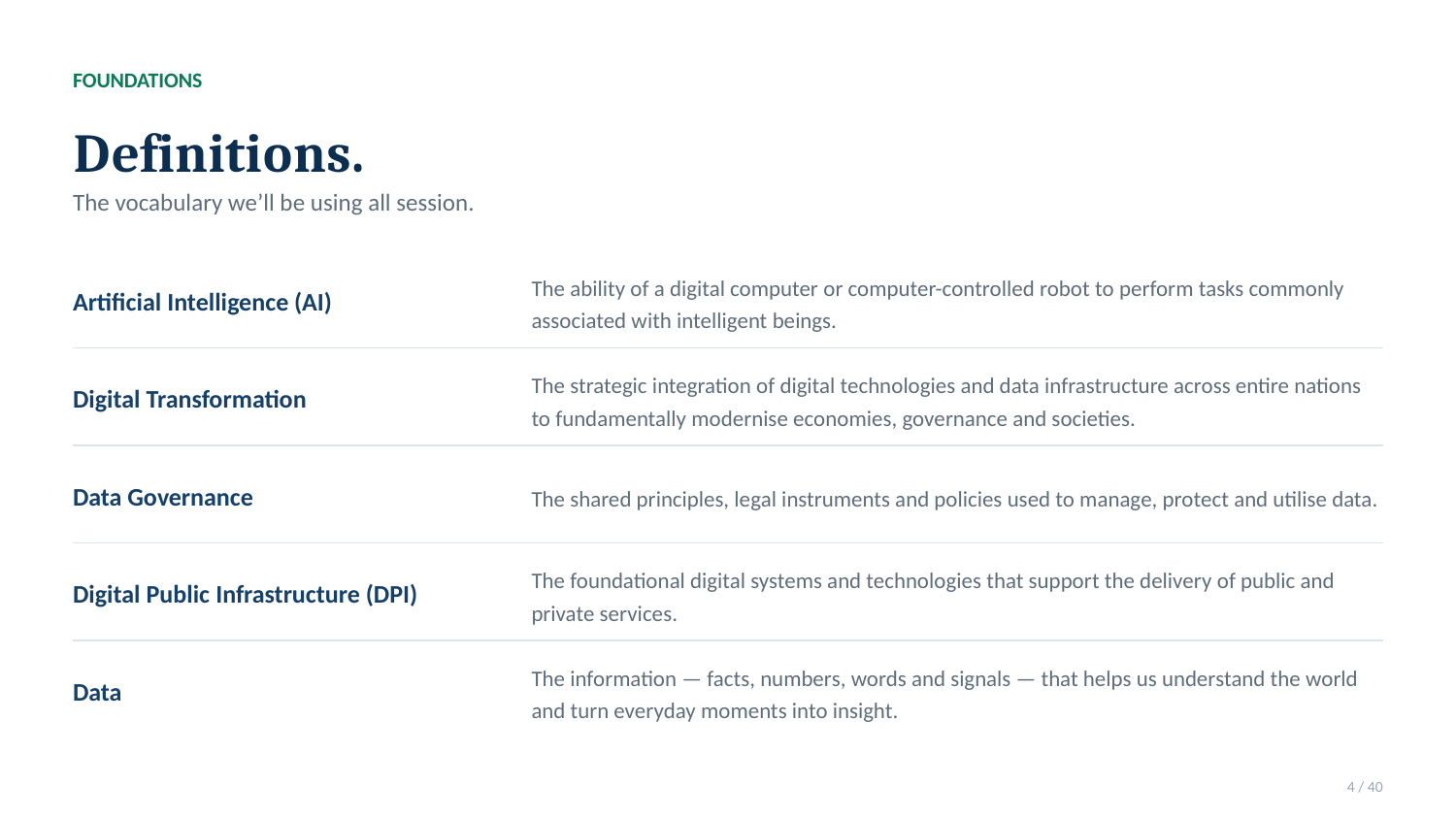

FOUNDATIONS
Definitions.
The vocabulary we’ll be using all session.
Artificial Intelligence (AI)
The ability of a digital computer or computer-controlled robot to perform tasks commonly associated with intelligent beings.
Digital Transformation
The strategic integration of digital technologies and data infrastructure across entire nations to fundamentally modernise economies, governance and societies.
Data Governance
The shared principles, legal instruments and policies used to manage, protect and utilise data.
Digital Public Infrastructure (DPI)
The foundational digital systems and technologies that support the delivery of public and private services.
Data
The information — facts, numbers, words and signals — that helps us understand the world and turn everyday moments into insight.
4 / 40